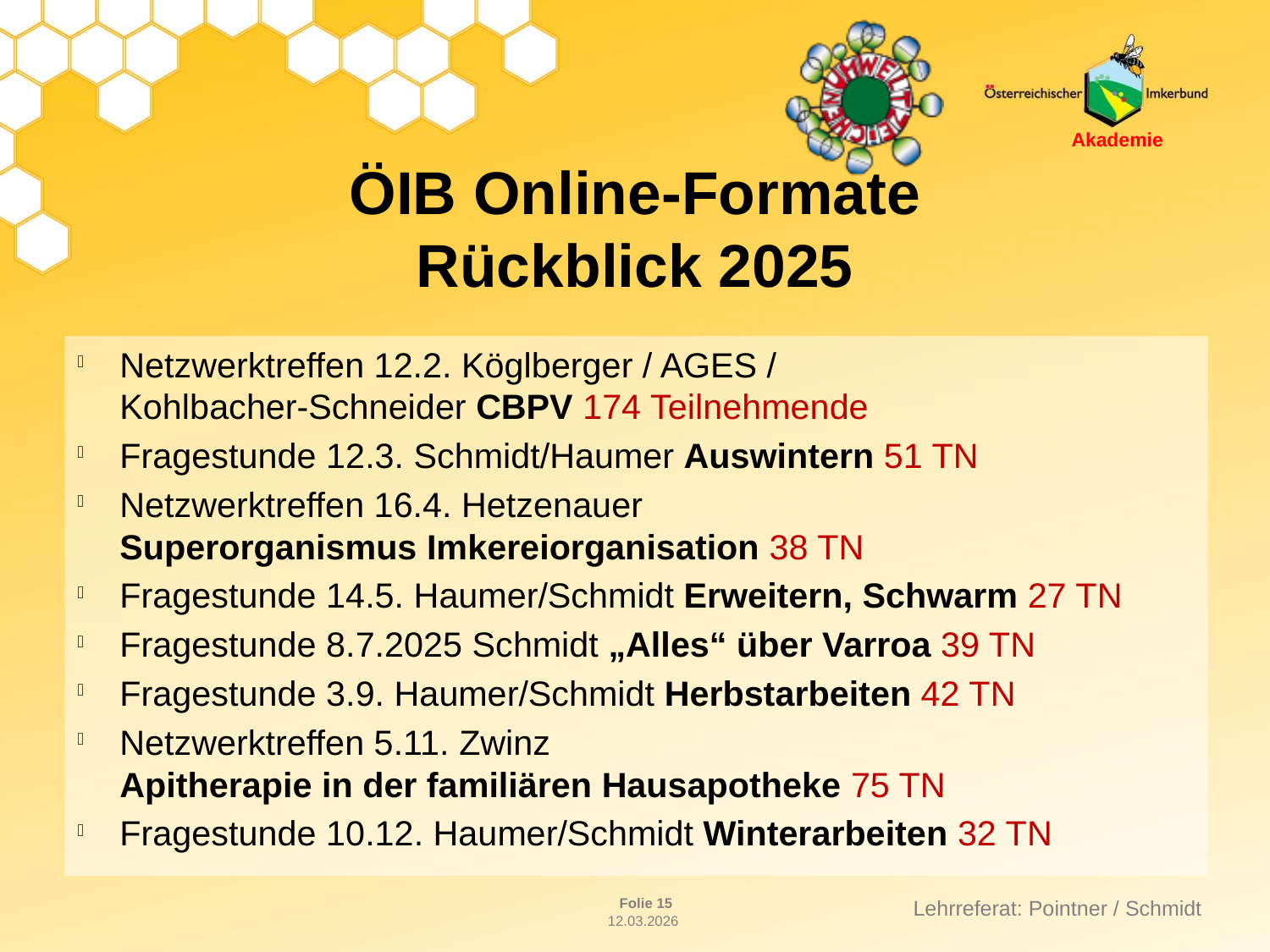

# ÖIB Online-Formate Rückblick 2025
Netzwerktreffen 12.2. Köglberger / AGES /
Kohlbacher-Schneider CBPV 174 Teilnehmende
Fragestunde 12.3. Schmidt/Haumer Auswintern 51 TN
Netzwerktreffen 16.4. Hetzenauer
Superorganismus Imkereiorganisation 38 TN
Fragestunde 14.5. Haumer/Schmidt Erweitern, Schwarm 27 TN
Fragestunde 8.7.2025 Schmidt „Alles“ über Varroa 39 TN
Fragestunde 3.9. Haumer/Schmidt Herbstarbeiten 42 TN
Netzwerktreffen 5.11. Zwinz
Apitherapie in der familiären Hausapotheke 75 TN
Fragestunde 10.12. Haumer/Schmidt Winterarbeiten 32 TN